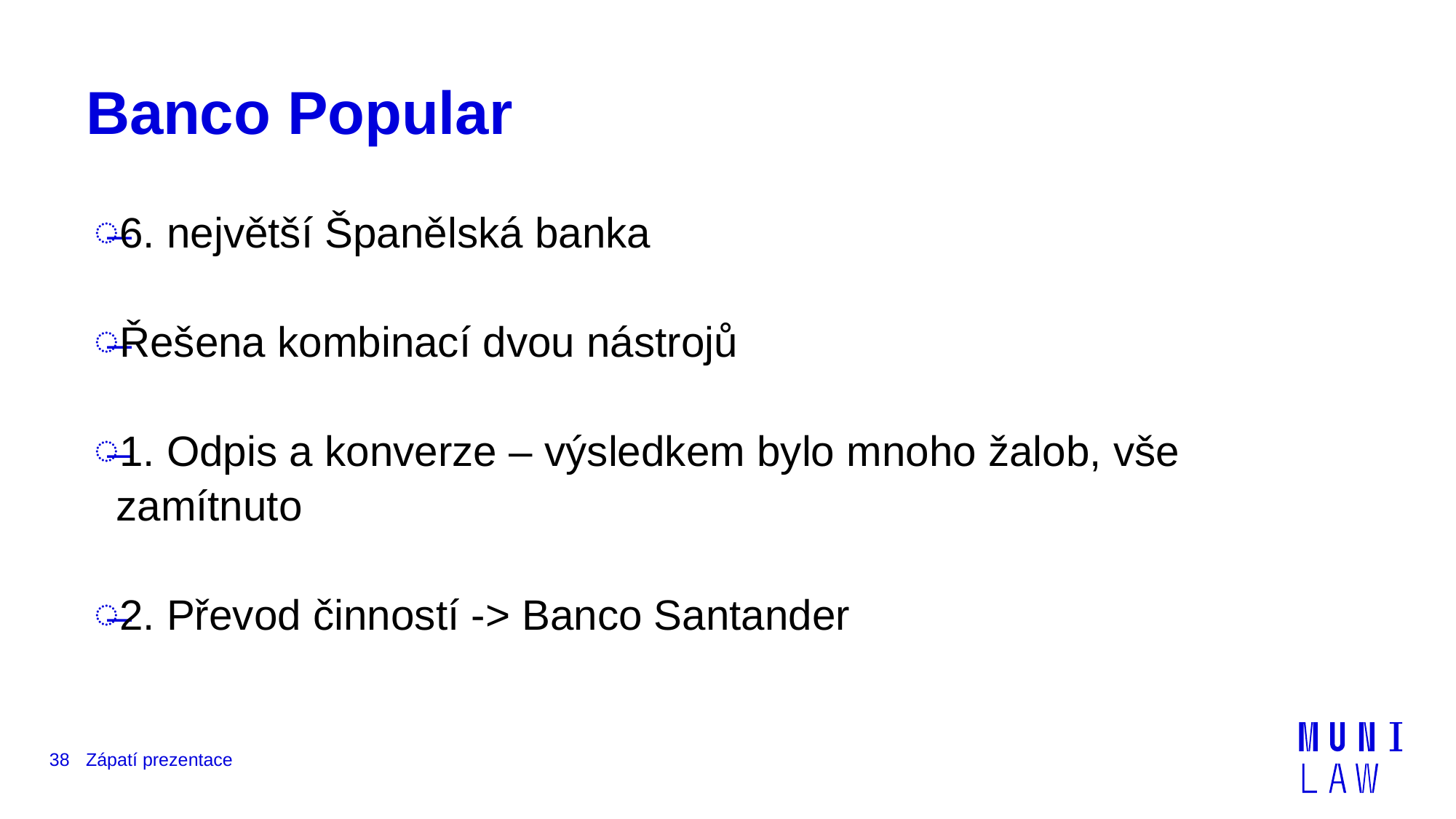

# Banco Popular
6. největší Španělská banka

Řešena kombinací dvou nástrojů

1. Odpis a konverze – výsledkem bylo mnoho žalob, vše zamítnuto

2. Převod činností -> Banco Santander
38
Zápatí prezentace